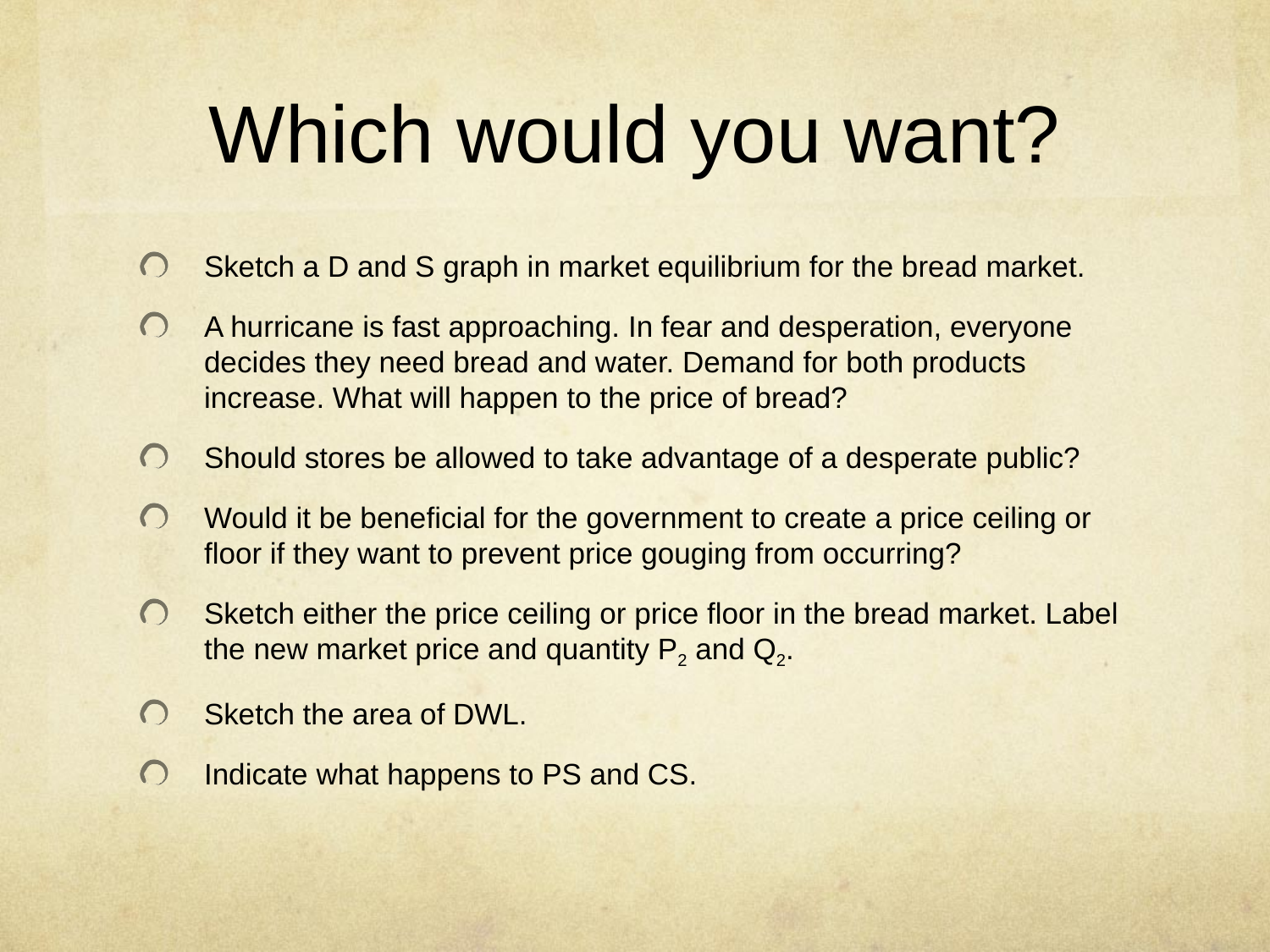

# Which would you want?
Sketch a D and S graph in market equilibrium for the bread market.
A hurricane is fast approaching. In fear and desperation, everyone decides they need bread and water. Demand for both products increase. What will happen to the price of bread?
Should stores be allowed to take advantage of a desperate public?
Would it be beneficial for the government to create a price ceiling or floor if they want to prevent price gouging from occurring?
Sketch either the price ceiling or price floor in the bread market. Label the new market price and quantity P2 and Q2.
Sketch the area of DWL.
Indicate what happens to PS and CS.